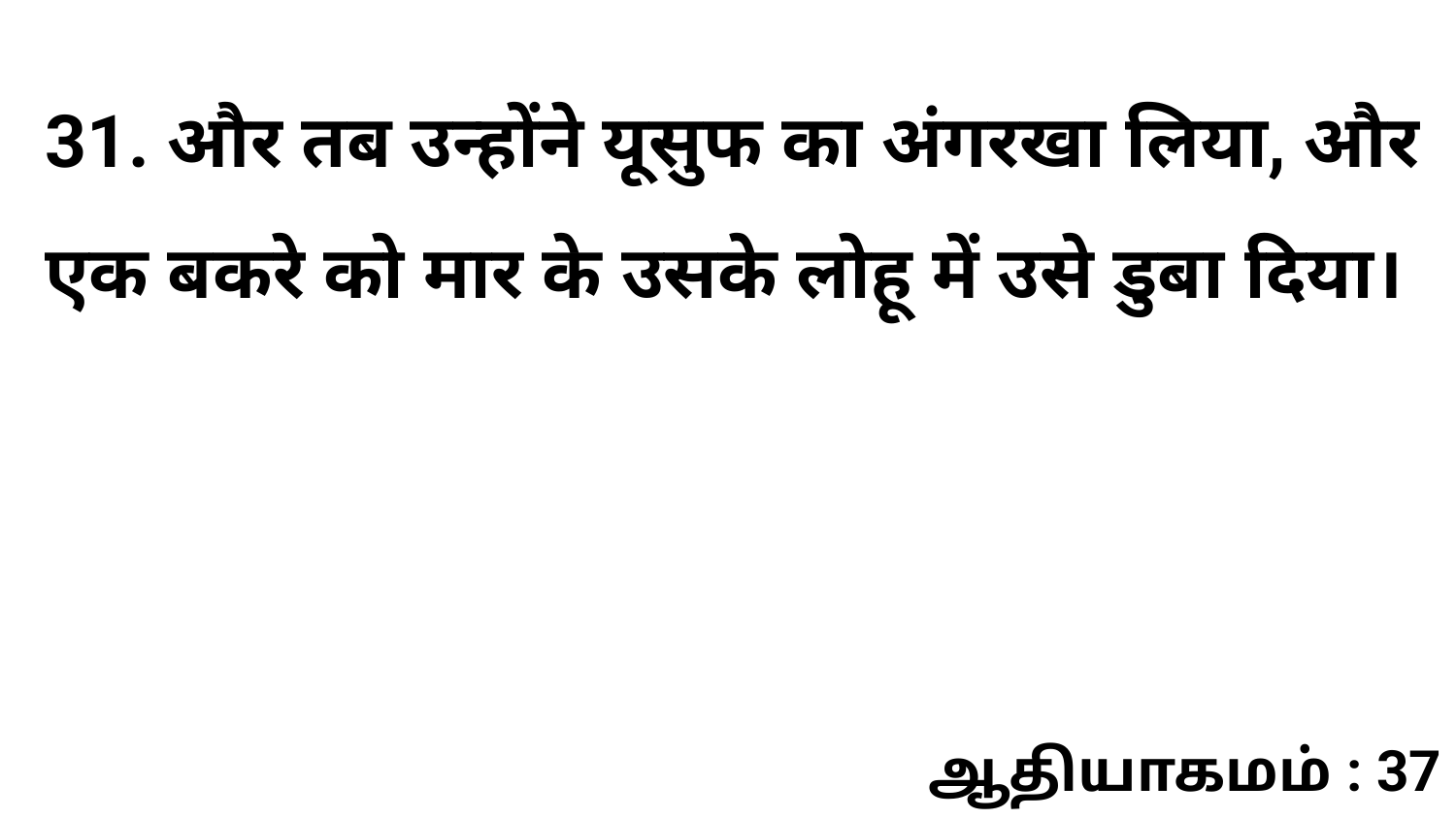

31. और तब उन्होंने यूसुफ का अंगरखा लिया, और एक बकरे को मार के उसके लोहू में उसे डुबा दिया।
ஆதியாகமம் : 37